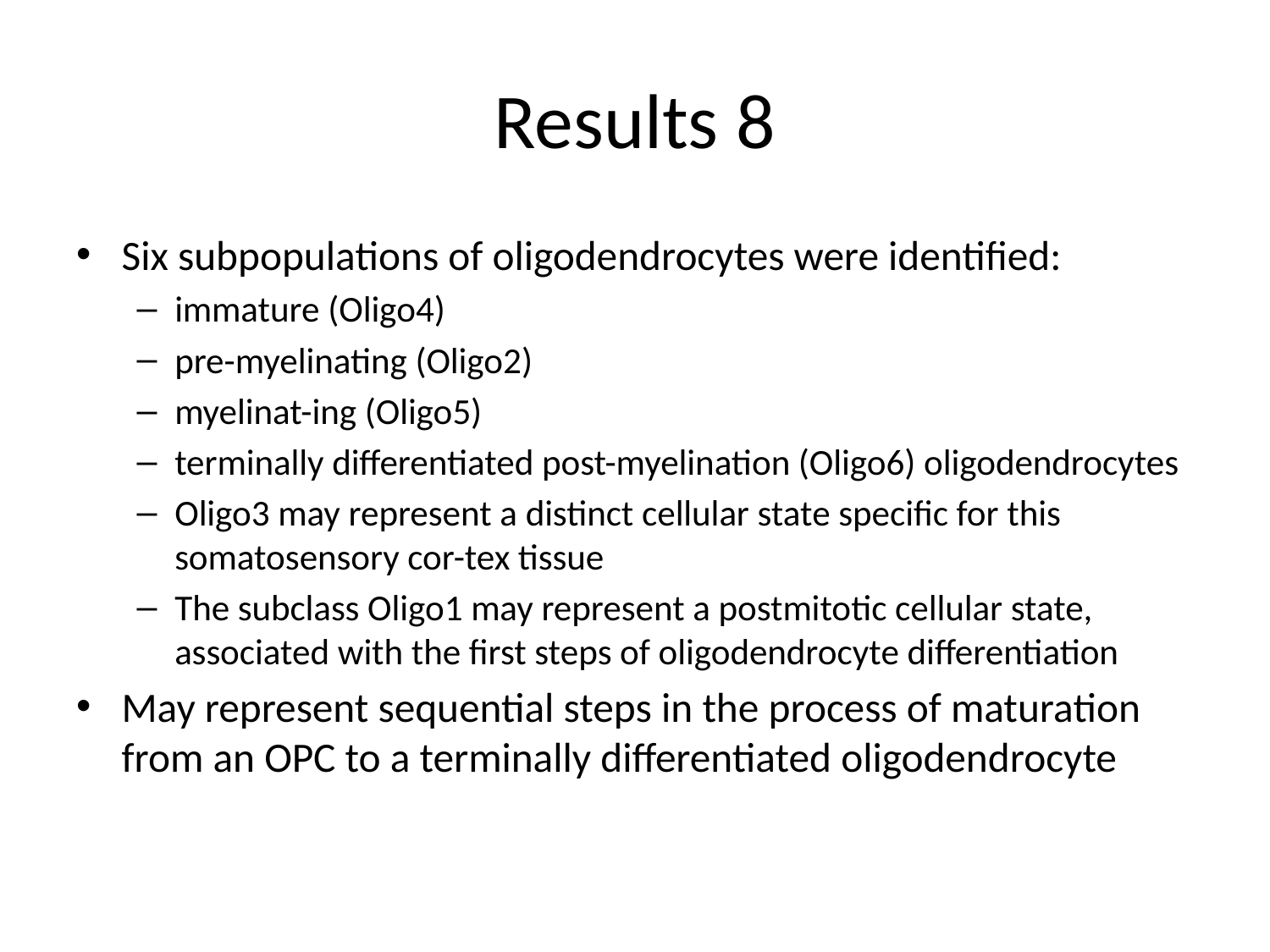

# Results 8
Six subpopulations of oligodendrocytes were identified:
immature (Oligo4)
pre-myelinating (Oligo2)
myelinat-ing (Oligo5)
terminally differentiated post-myelination (Oligo6) oligodendrocytes
Oligo3 may represent a distinct cellular state specific for this somatosensory cor-tex tissue
The subclass Oligo1 may represent a postmitotic cellular state, associated with the first steps of oligodendrocyte differentiation
May represent sequential steps in the process of maturation from an OPC to a terminally differentiated oligodendrocyte